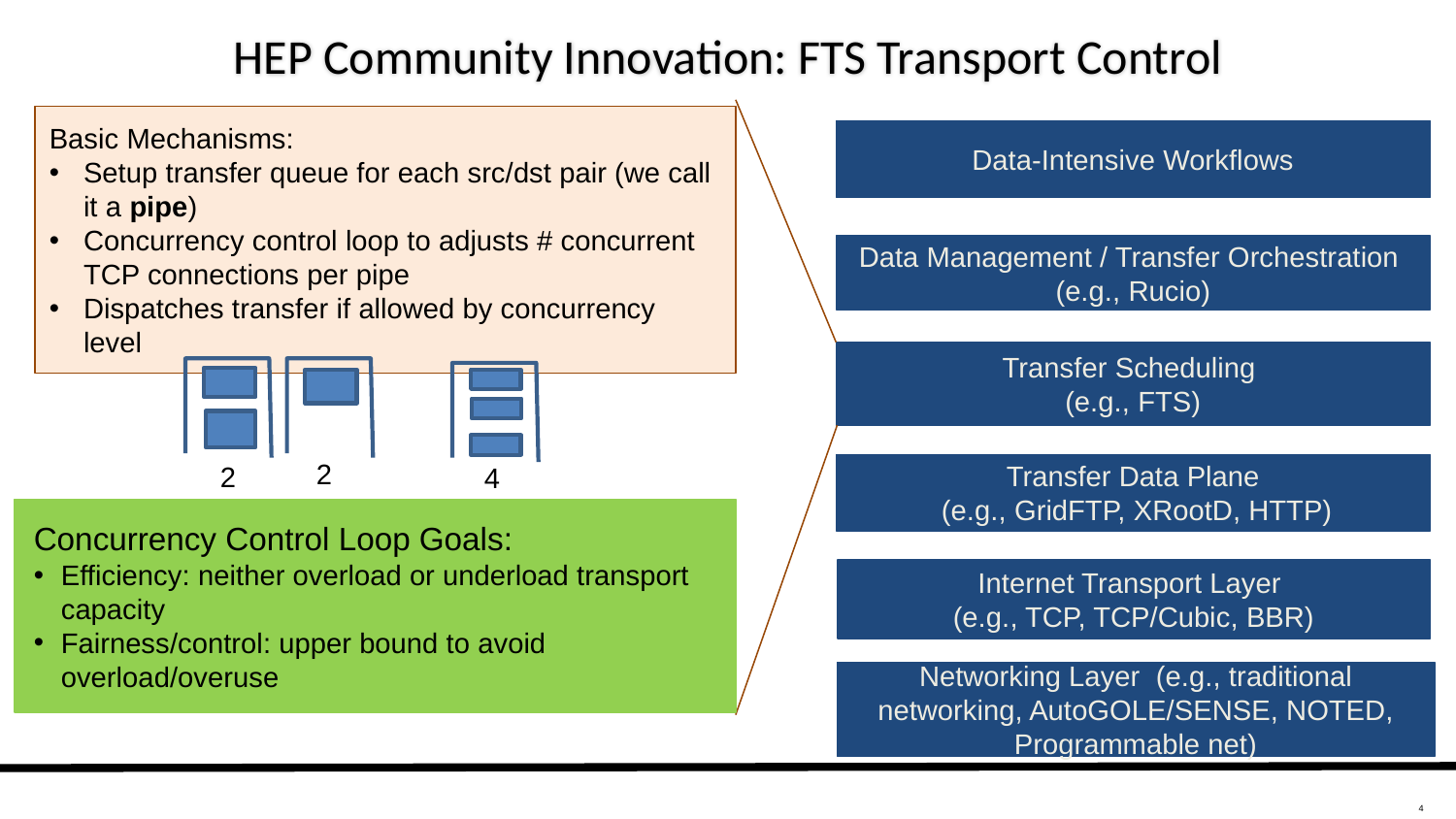

# HEP Community Innovation: FTS Transport Control
Basic Mechanisms:
Setup transfer queue for each src/dst pair (we call it a pipe)
Concurrency control loop to adjusts # concurrent TCP connections per pipe
Dispatches transfer if allowed by concurrency level
Data-Intensive Workflows
Data Management / Transfer Orchestration
(e.g., Rucio)
Transfer Scheduling
(e.g., FTS)

2
2
4
Transfer Data Plane
 (e.g., GridFTP, XRootD, HTTP)
Concurrency Control Loop Goals:
Efficiency: neither overload or underload transport capacity
Fairness/control: upper bound to avoid overload/overuse
Internet Transport Layer
(e.g., TCP, TCP/Cubic, BBR)
Networking Layer  (e.g., traditional networking, AutoGOLE/SENSE, NOTED, Programmable net)